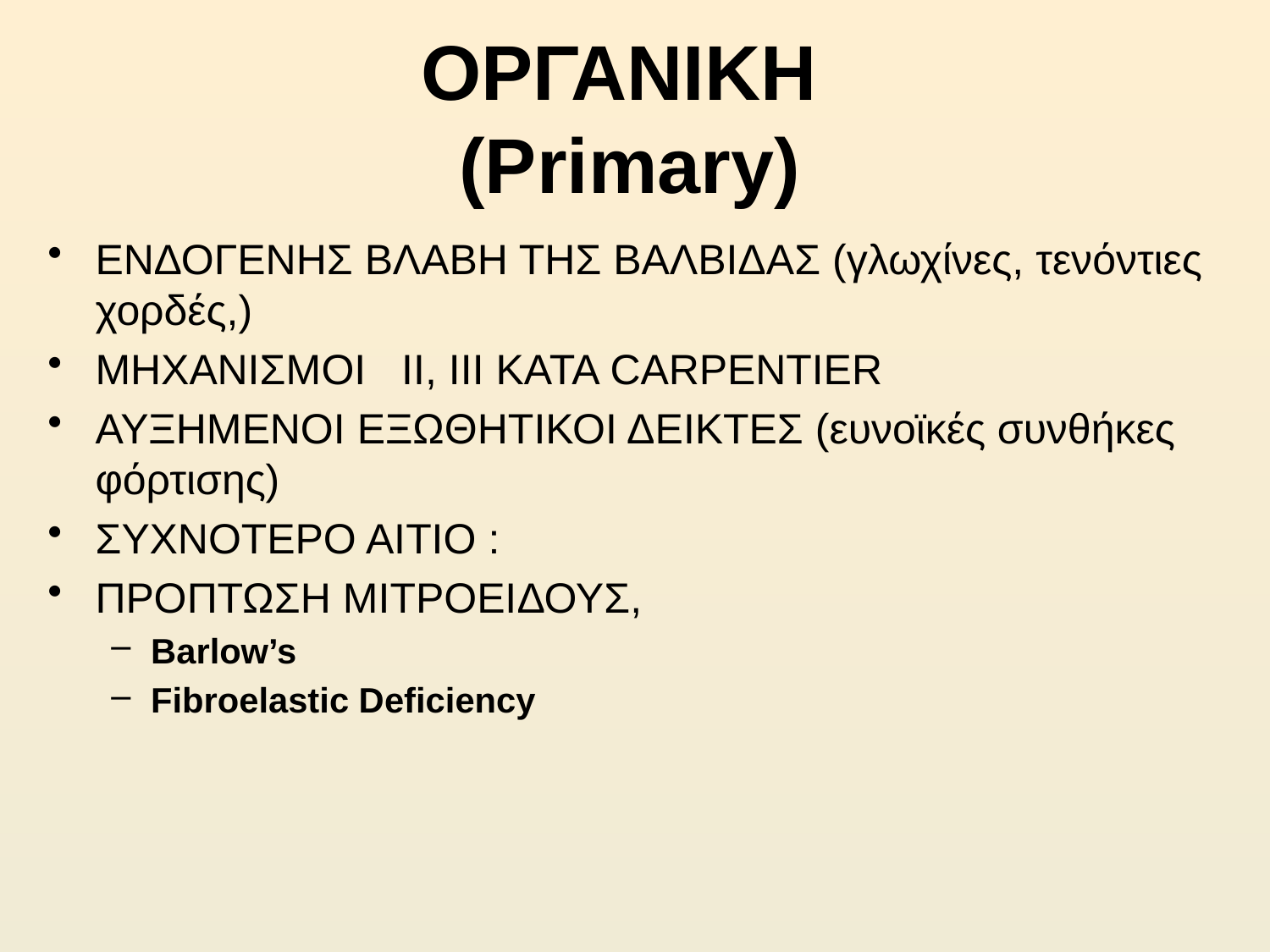

# ΟΡΓΑΝΙΚΗ (Primary)
ΕΝΔΟΓΕΝΗΣ ΒΛΑΒΗ ΤΗΣ ΒΑΛΒΙΔΑΣ (γλωχίνες, τενόντιες χορδές,)
ΜΗΧΑΝΙΣΜΟΙ   ΙΙ, ΙΙΙ ΚΑΤΑ CARPENTIER
ΑΥΞΗΜΕΝΟΙ ΕΞΩΘΗΤΙΚΟΙ ΔΕΙΚΤΕΣ (ευνοϊκές συνθήκες φόρτισης)
ΣΥΧΝΟΤΕΡΟ ΑΙΤΙΟ :
ΠΡΟΠΤΩΣΗ ΜΙΤΡΟΕΙΔΟΥΣ,
Barlow’s
Fibroelastic Deficiency